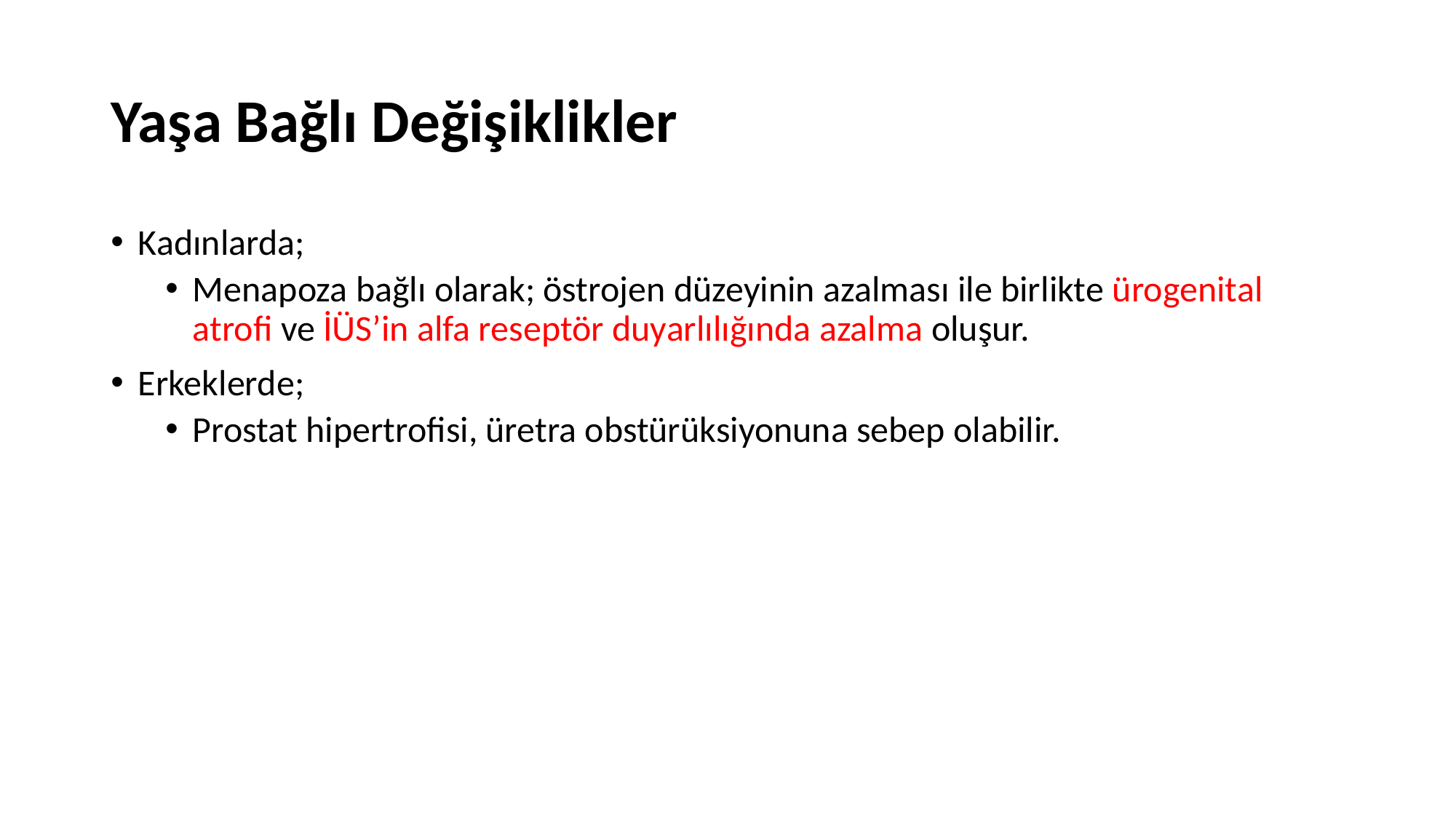

# Yaşa Bağlı Değişiklikler
Kadınlarda;
Menapoza bağlı olarak; östrojen düzeyinin azalması ile birlikte ürogenital atrofi ve İÜS’in alfa reseptör duyarlılığında azalma oluşur.
Erkeklerde;
Prostat hipertrofisi, üretra obstürüksiyonuna sebep olabilir.